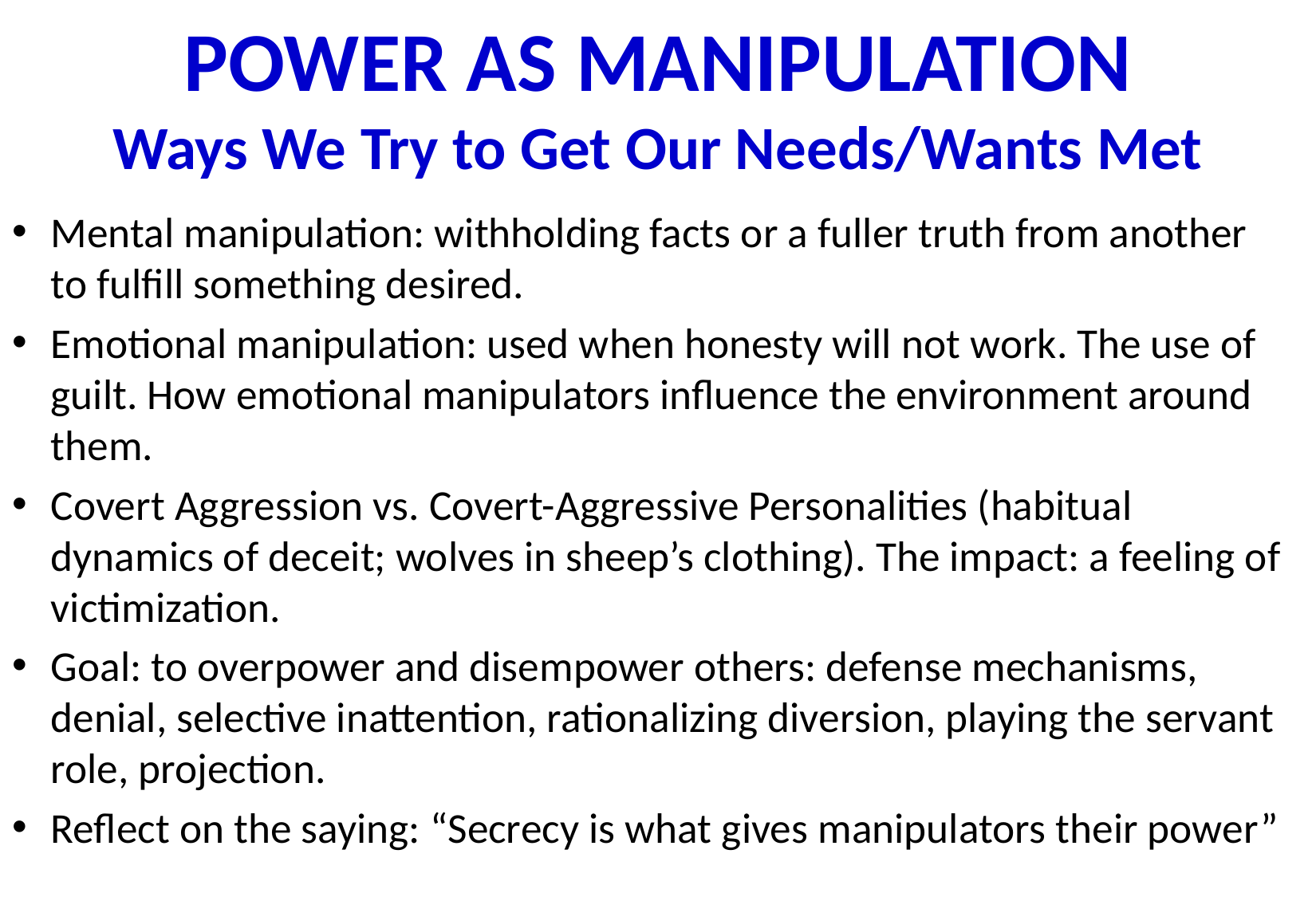

# POWER AS MANIPULATION Ways We Try to Get Our Needs/Wants Met
Mental manipulation: withholding facts or a fuller truth from another to fulfill something desired.
Emotional manipulation: used when honesty will not work. The use of guilt. How emotional manipulators influence the environment around them.
Covert Aggression vs. Covert-Aggressive Personalities (habitual dynamics of deceit; wolves in sheep’s clothing). The impact: a feeling of victimization.
Goal: to overpower and disempower others: defense mechanisms, denial, selective inattention, rationalizing diversion, playing the servant role, projection.
Reflect on the saying: “Secrecy is what gives manipulators their power”